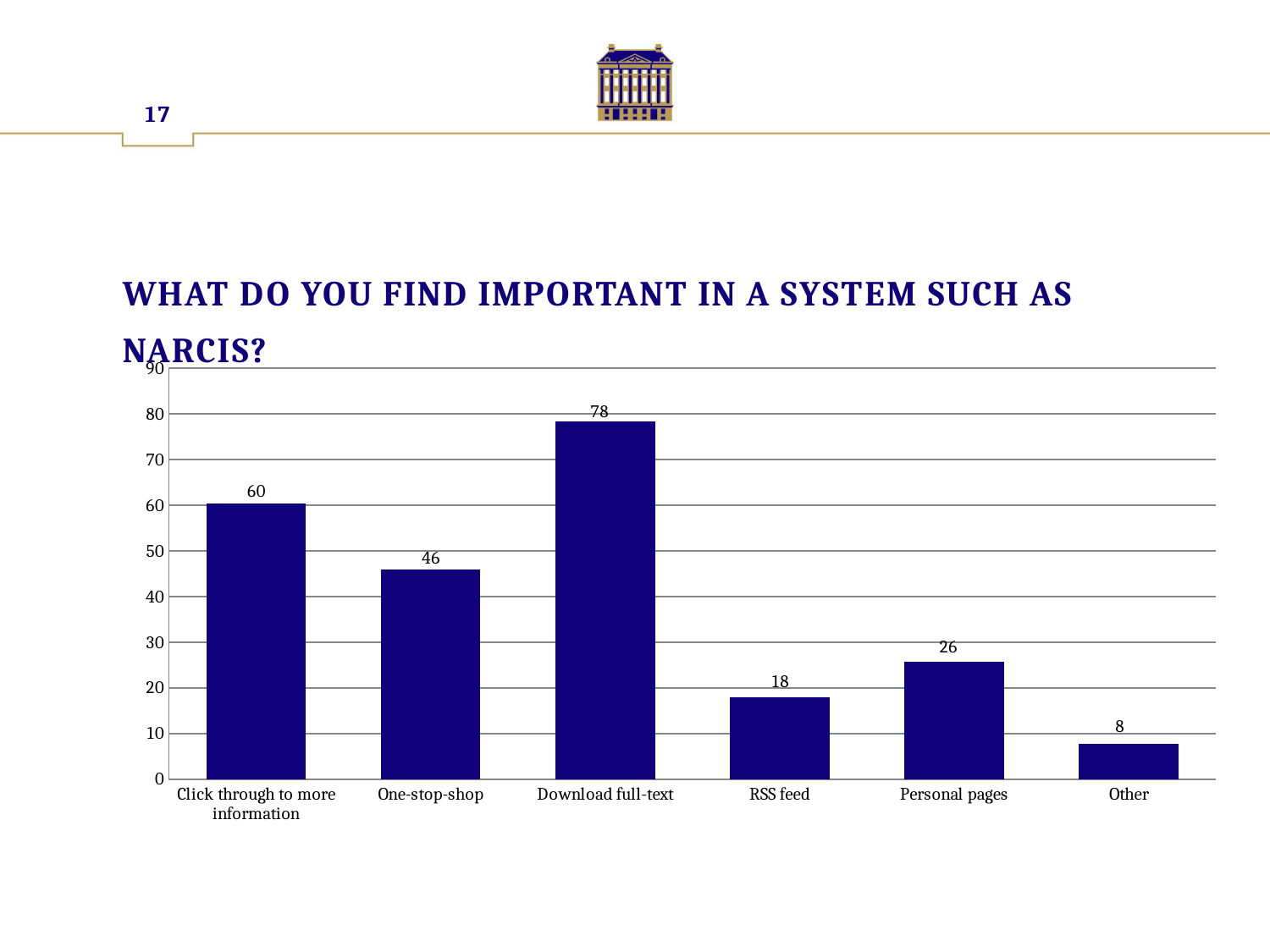

17
# What do you find important in a system such as NARCIS?

### Chart

| Category |  |
|---|---|
| Click through to more information | 60.44776119402985 |
| One-stop-shop | 45.89552238805987 |
| Download full-text | 78.35820895522386 |
| RSS feed | 17.91044776119403 |
| Personal pages | 25.74626865671643 |
| Other | 7.835820895522391 |